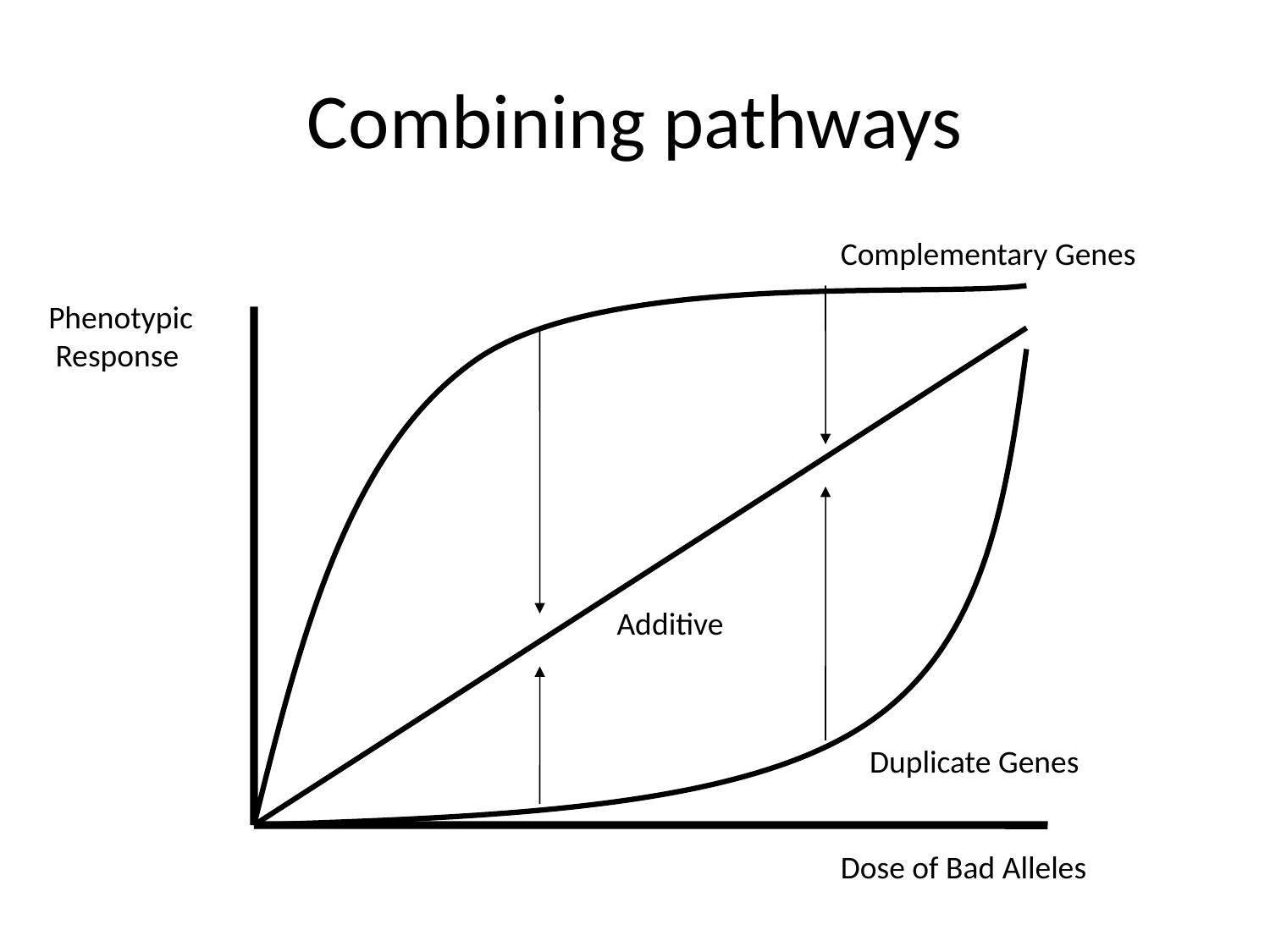

# Combining pathways
Complementary Genes

Phenotypic
 Response

Additive

Duplicate Genes

Dose of Bad Alleles